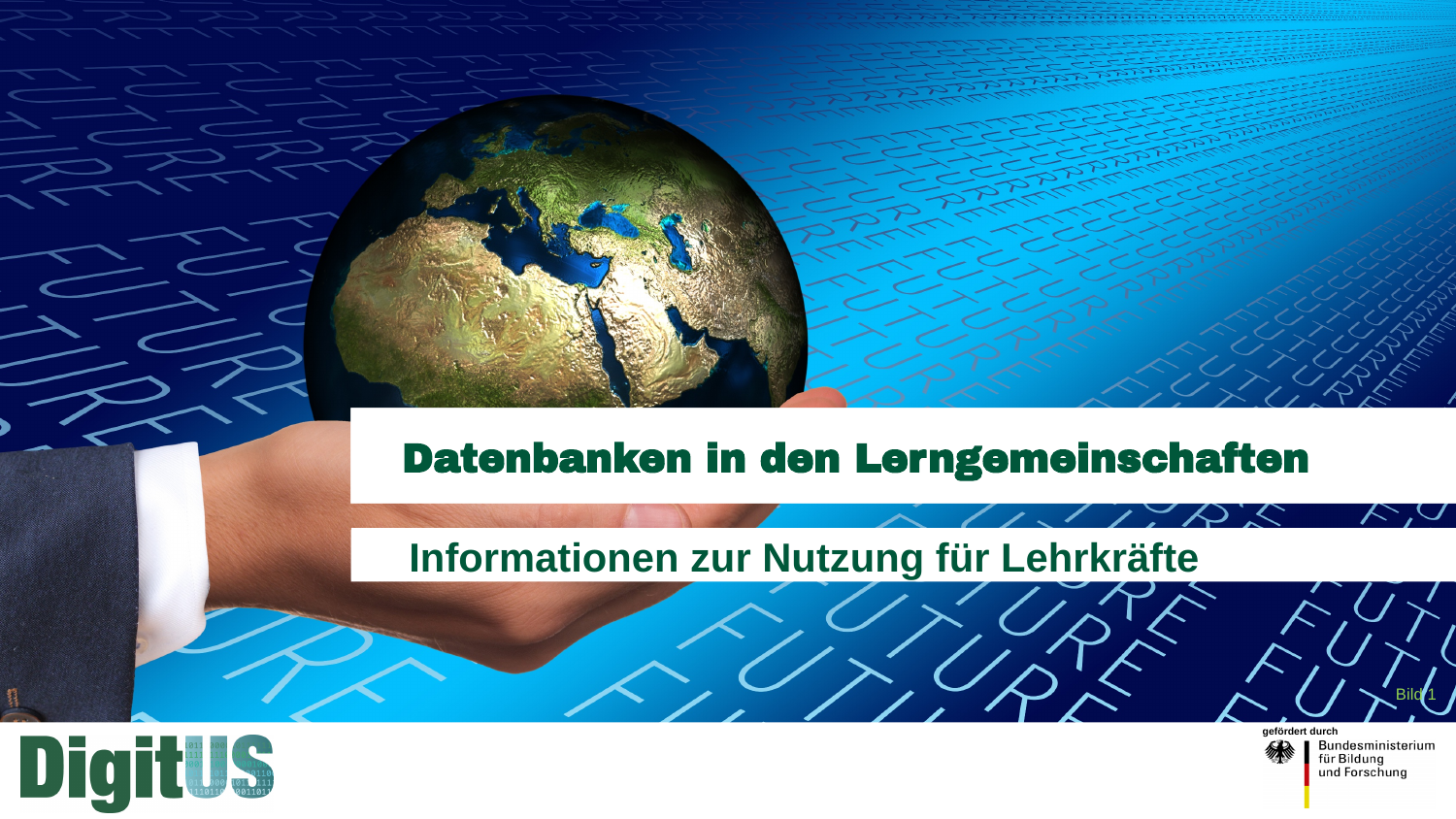

# Datenbanken in den Lerngemeinschaften
Informationen zur Nutzung für Lehrkräfte
Bild 1